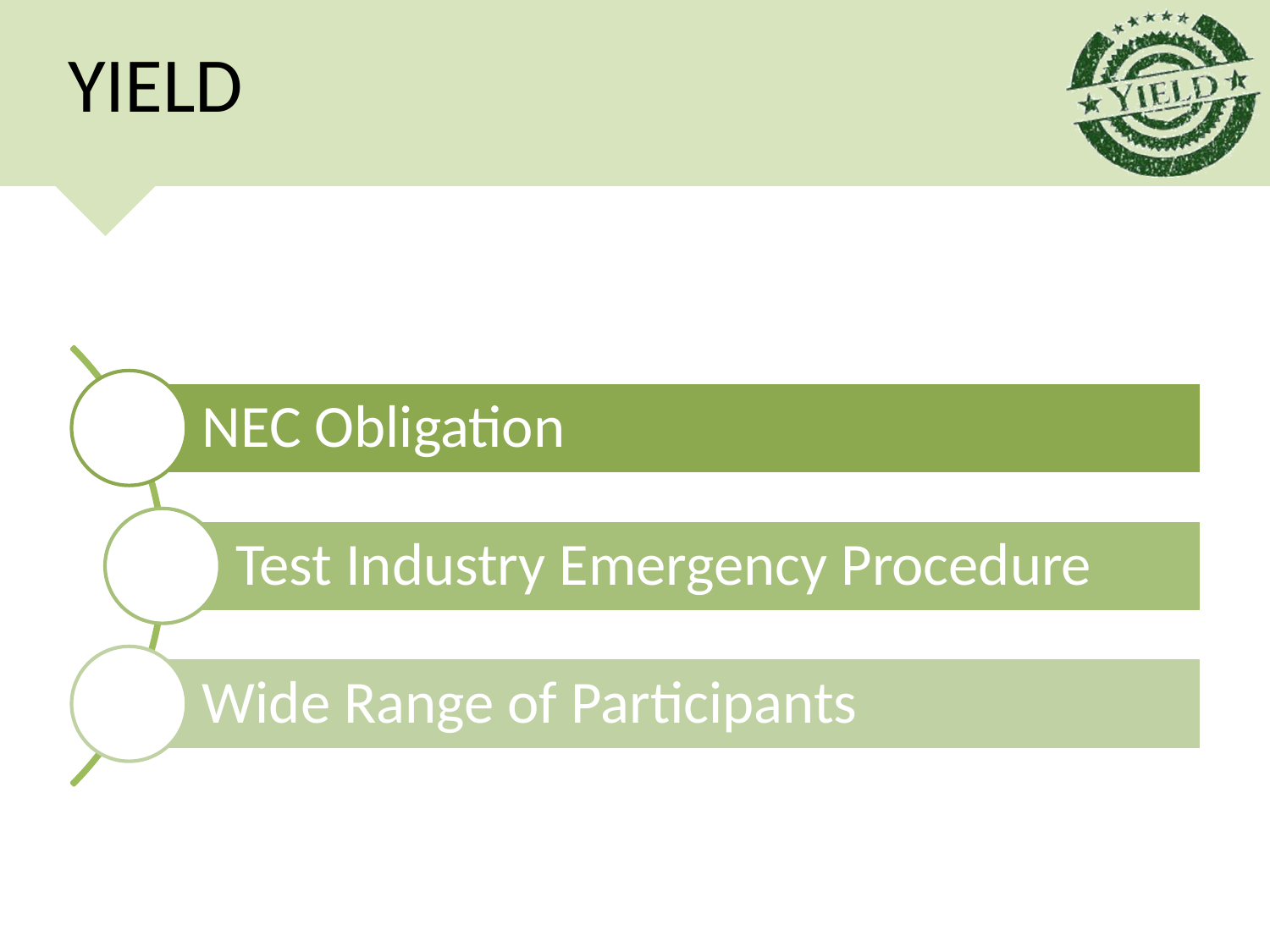

# YIELD
NEC Obligation
Test Industry Emergency Procedure
Wide Range of Participants